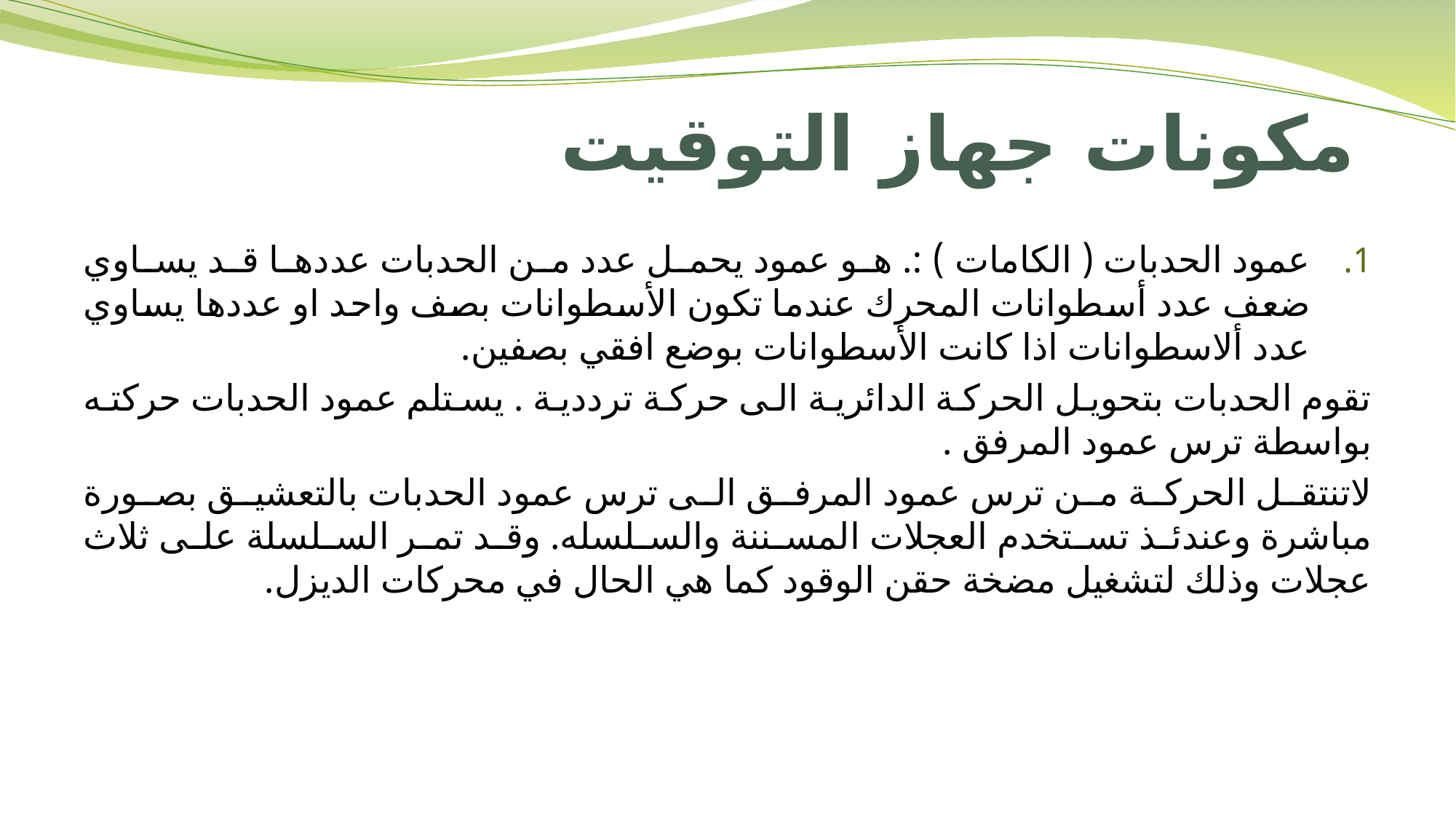

# مكونات جهاز التوقيت
عمود الحدبات ( الكامات ) :. هو عمود يحمل عدد من الحدبات عددها قد يساوي ضعف عدد أسطوانات المحرك عندما تكون الأسطوانات بصف واحد او عددها يساوي عدد ألاسطوانات اذا كانت الأسطوانات بوضع افقي بصفين.
تقوم الحدبات بتحويل الحركة الدائرية الى حركة ترددية . يستلم عمود الحدبات حركته بواسطة ترس عمود المرفق .
لاتنتقل الحركة من ترس عمود المرفق الى ترس عمود الحدبات بالتعشيق بصورة مباشرة وعندئذ تستخدم العجلات المسننة والسلسله. وقد تمر السلسلة على ثلاث عجلات وذلك لتشغيل مضخة حقن الوقود كما هي الحال في محركات الديزل.